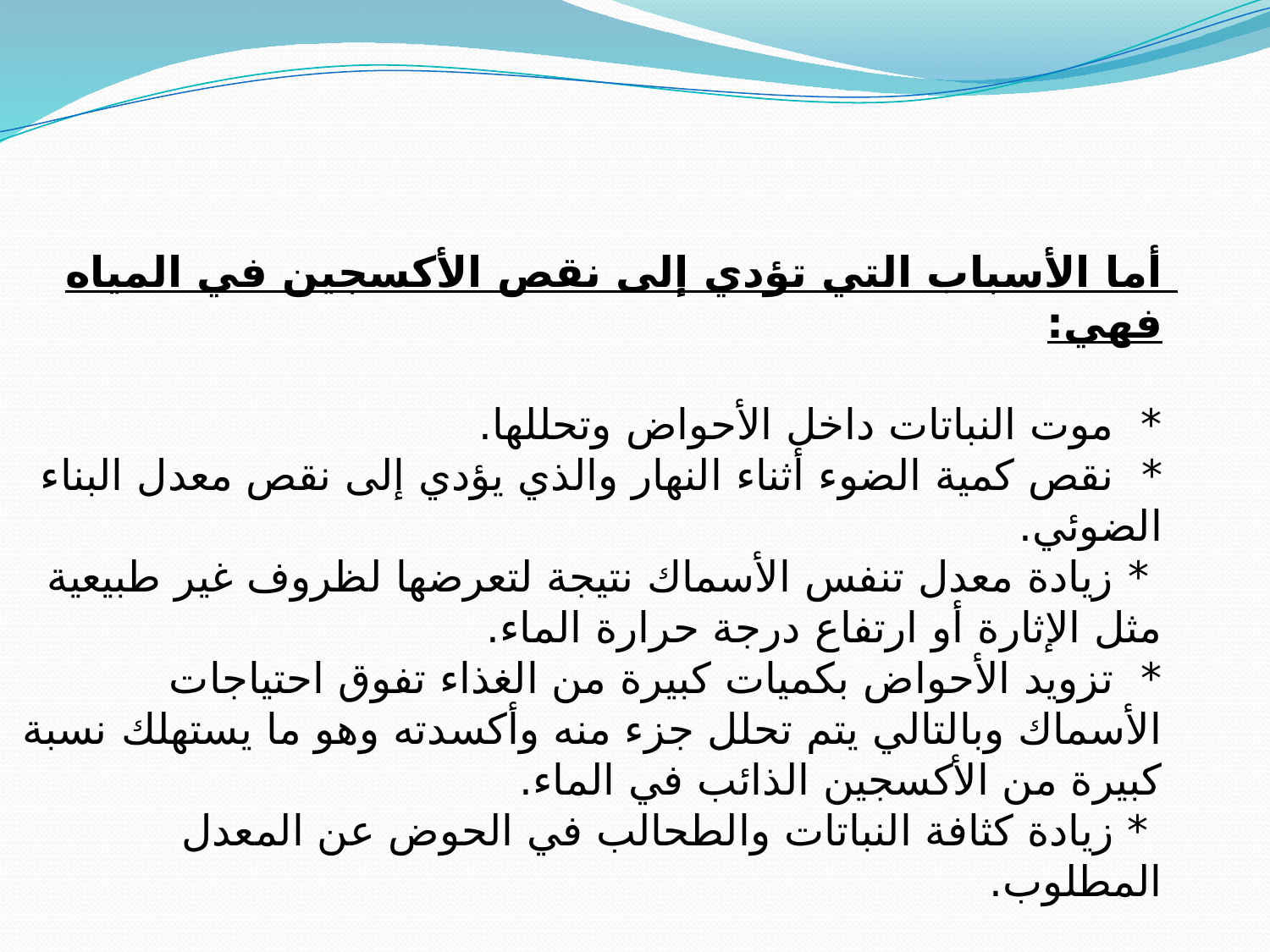

أما الأسباب التي تؤدي إلى نقص الأكسجين في المياه فهي:

*  موت النباتات داخل الأحواض وتحللها.
*  نقص كمية الضوء أثناء النهار والذي يؤدي إلى نقص معدل البناء الضوئي.
 * زيادة معدل تنفس الأسماك نتيجة لتعرضها لظروف غير طبيعية مثل الإثارة أو ارتفاع درجة حرارة الماء.
*  تزويد الأحواض بكميات كبيرة من الغذاء تفوق احتياجات الأسماك وبالتالي يتم تحلل جزء منه وأكسدته وهو ما يستهلك نسبة كبيرة من الأكسجين الذائب في الماء.
 * زيادة كثافة النباتات والطحالب في الحوض عن المعدل المطلوب.